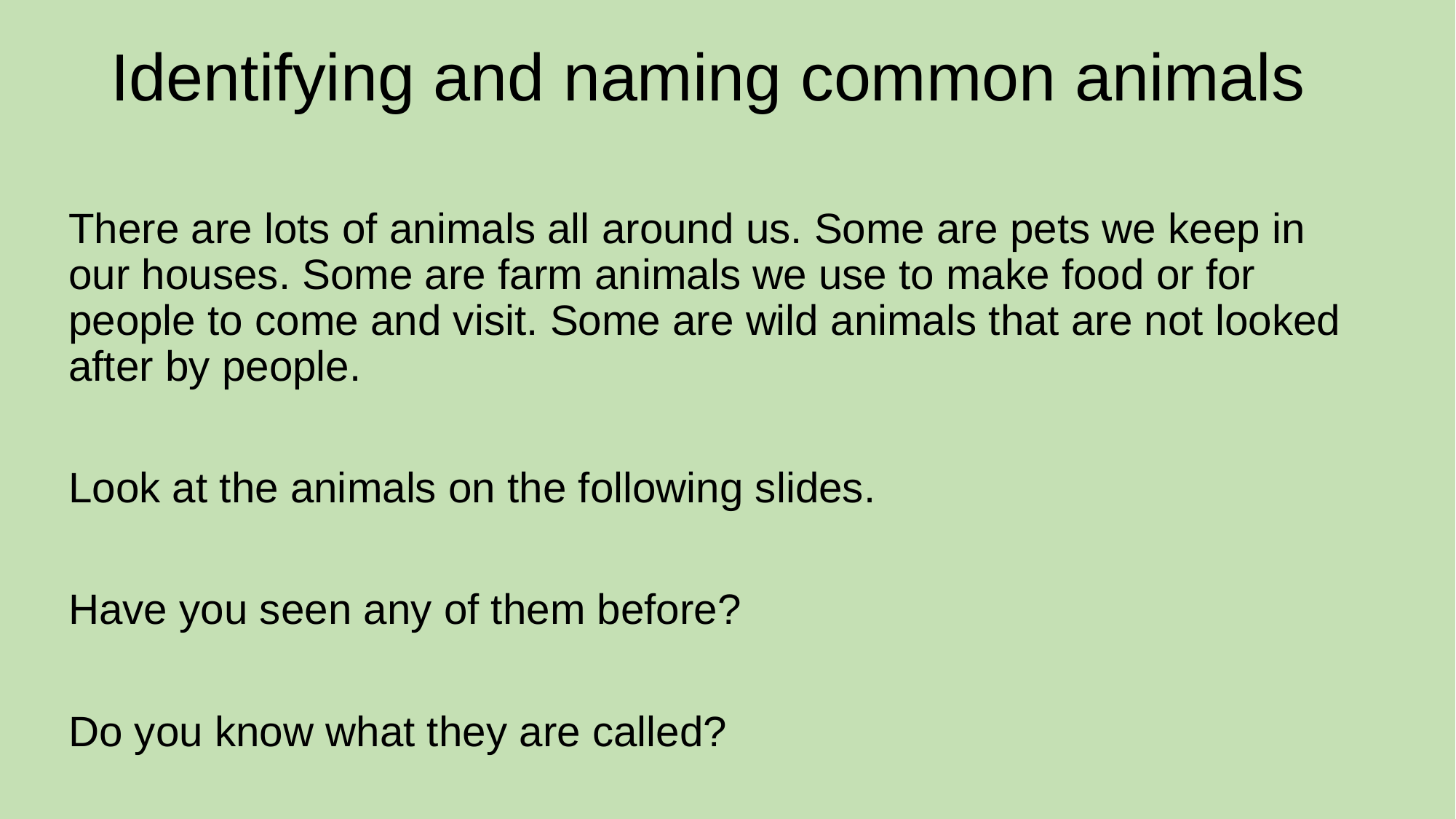

# Identifying and naming common animals

There are lots of animals all around us. Some are pets we keep in our houses. Some are farm animals we use to make food or for people to come and visit. Some are wild animals that are not looked after by people.

Look at the animals on the following slides.

Have you seen any of them before?

Do you know what they are called?